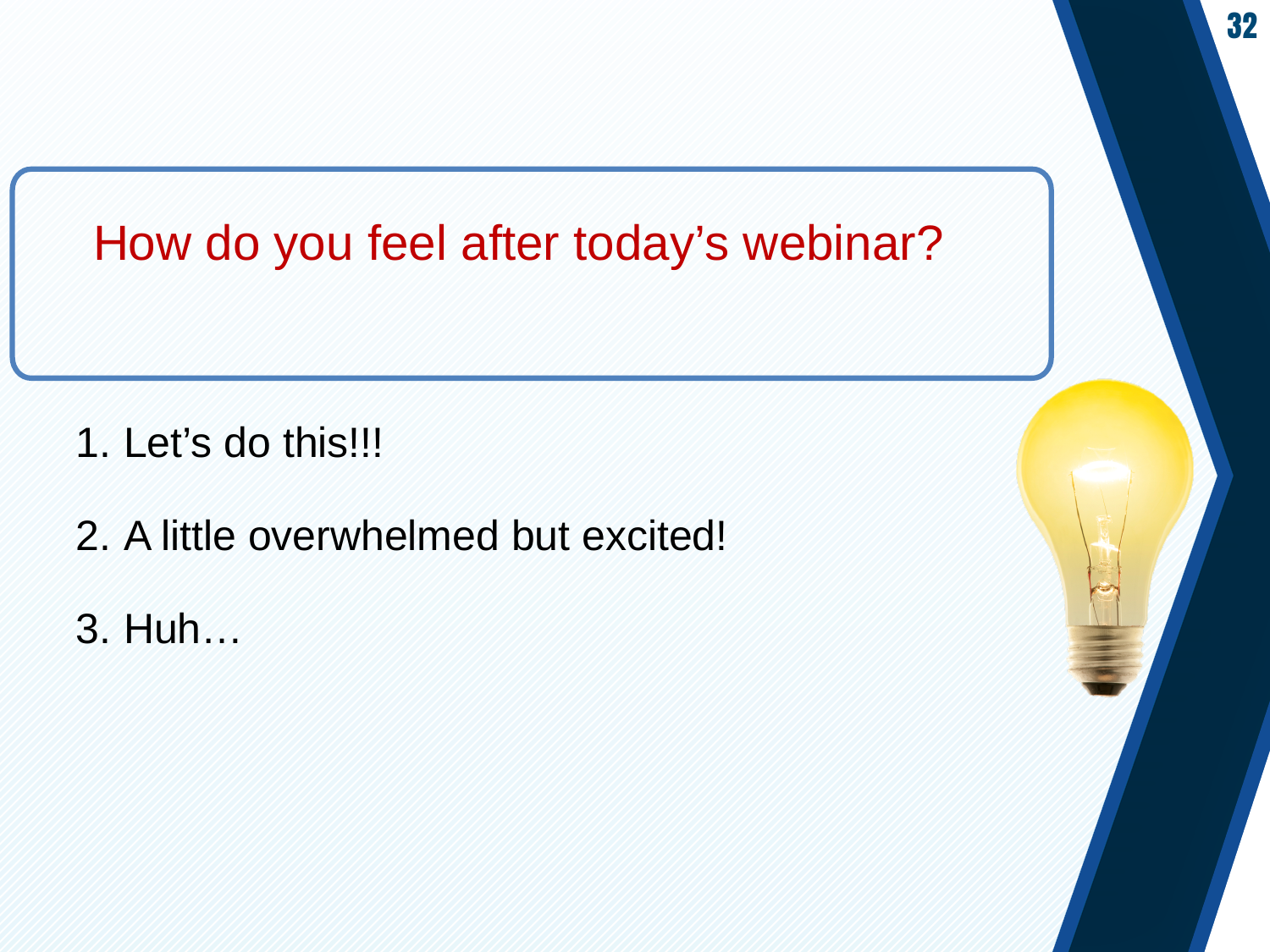

#
How do you feel after today’s webinar?
Let’s do this!!!
A little overwhelmed but excited!
Huh…